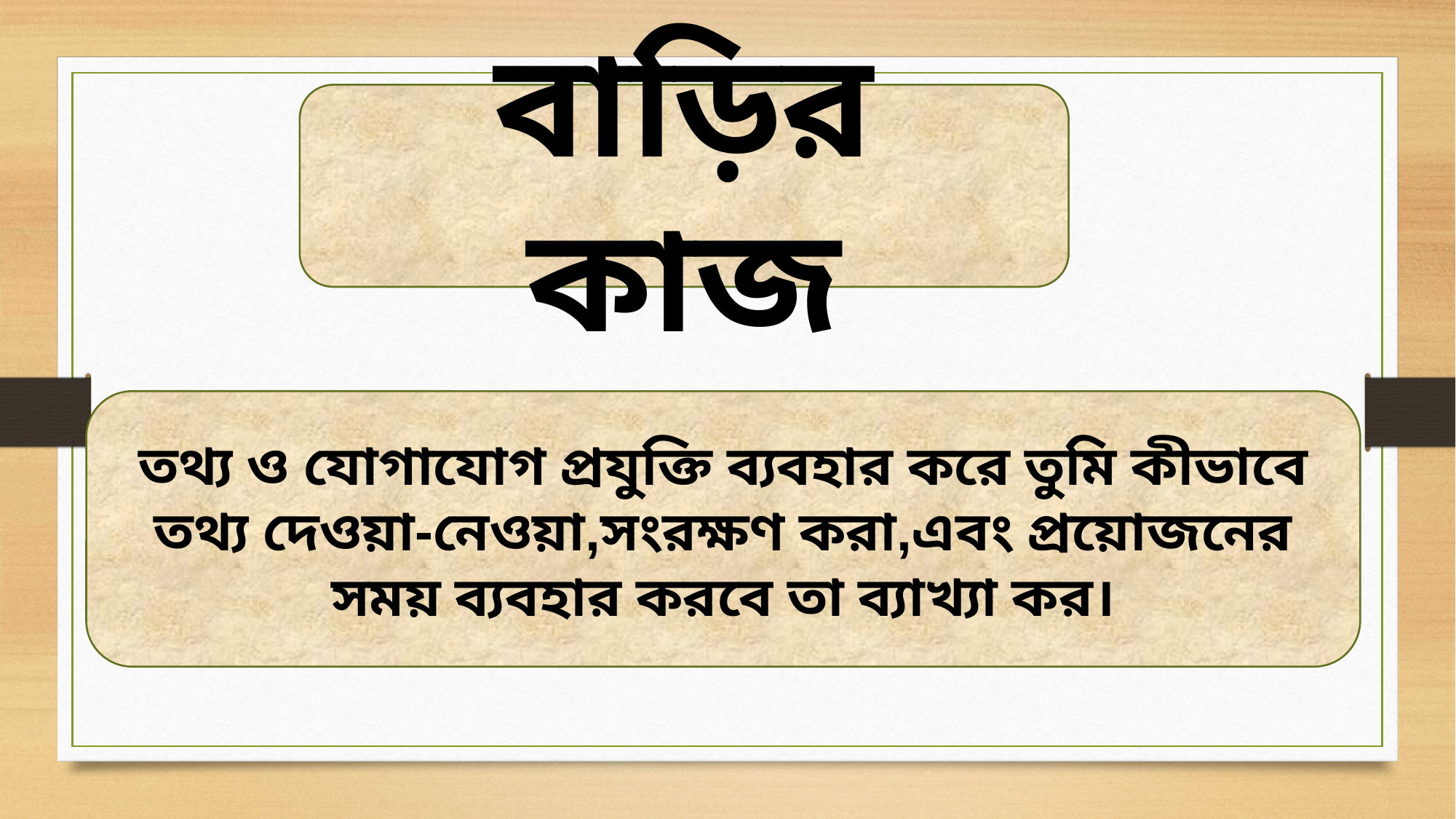

বাড়ির কাজ
তথ্য ও যোগাযোগ প্রযুক্তি ব্যবহার করে তুমি কীভাবে তথ্য দেওয়া-নেওয়া,সংরক্ষণ করা,এবং প্রয়োজনের সময় ব্যবহার করবে তা ব্যাখ্যা কর।